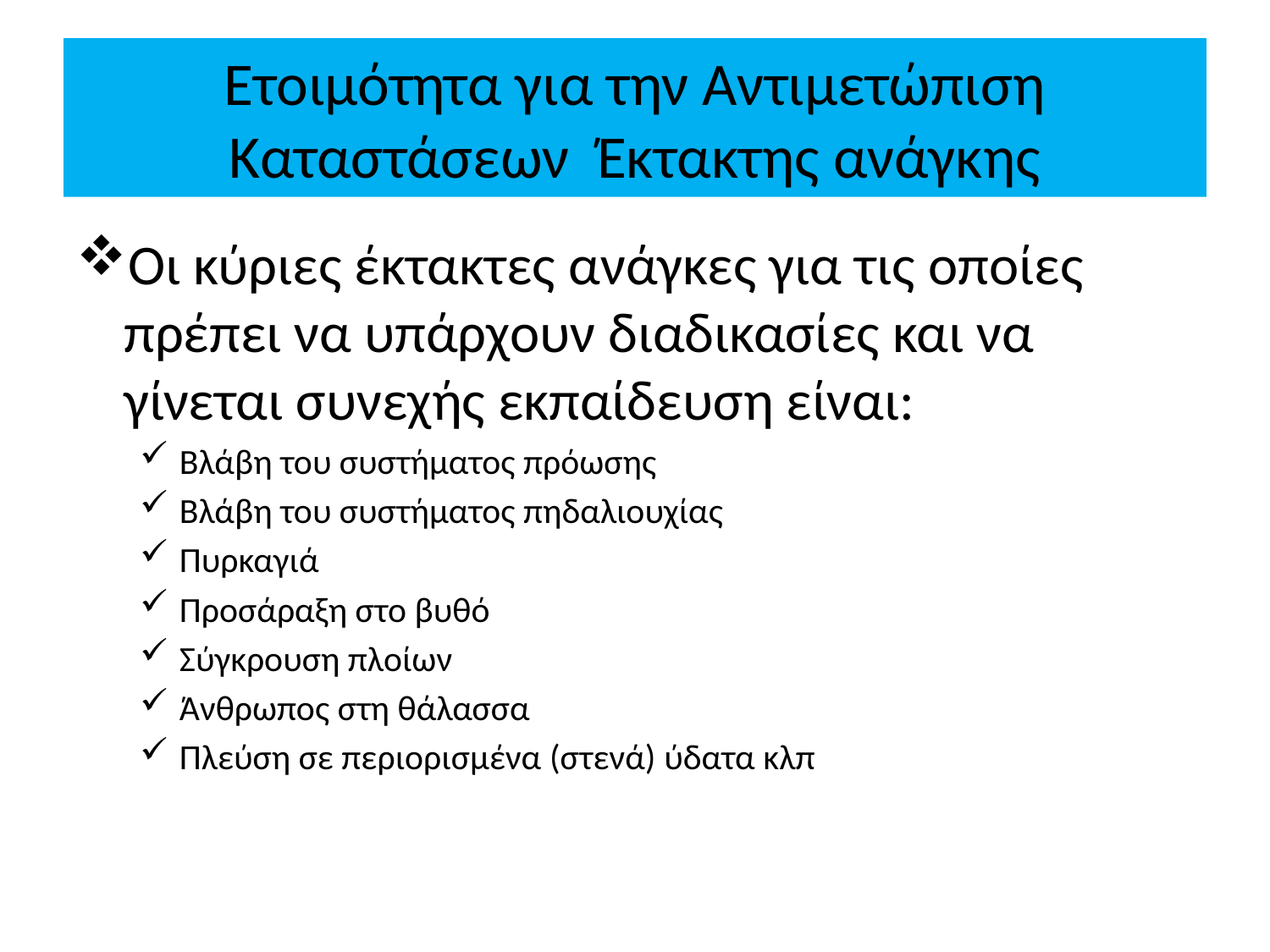

# Ετοιμότητα για την Αντιμετώπιση Καταστάσεων  Έκτακτης ανάγκης
Οι κύριες έκτακτες ανάγκες για τις οποίες πρέπει να υπάρχουν διαδικασίες και να γίνεται συνεχής εκπαίδευση είναι:
Βλάβη του συστήματος πρόωσης
Βλάβη του συστήματος πηδαλιουχίας
Πυρκαγιά
Προσάραξη στο βυθό
Σύγκρουση πλοίων
Άνθρωπος στη θάλασσα
Πλεύση σε περιορισμένα (στενά) ύδατα κλπ